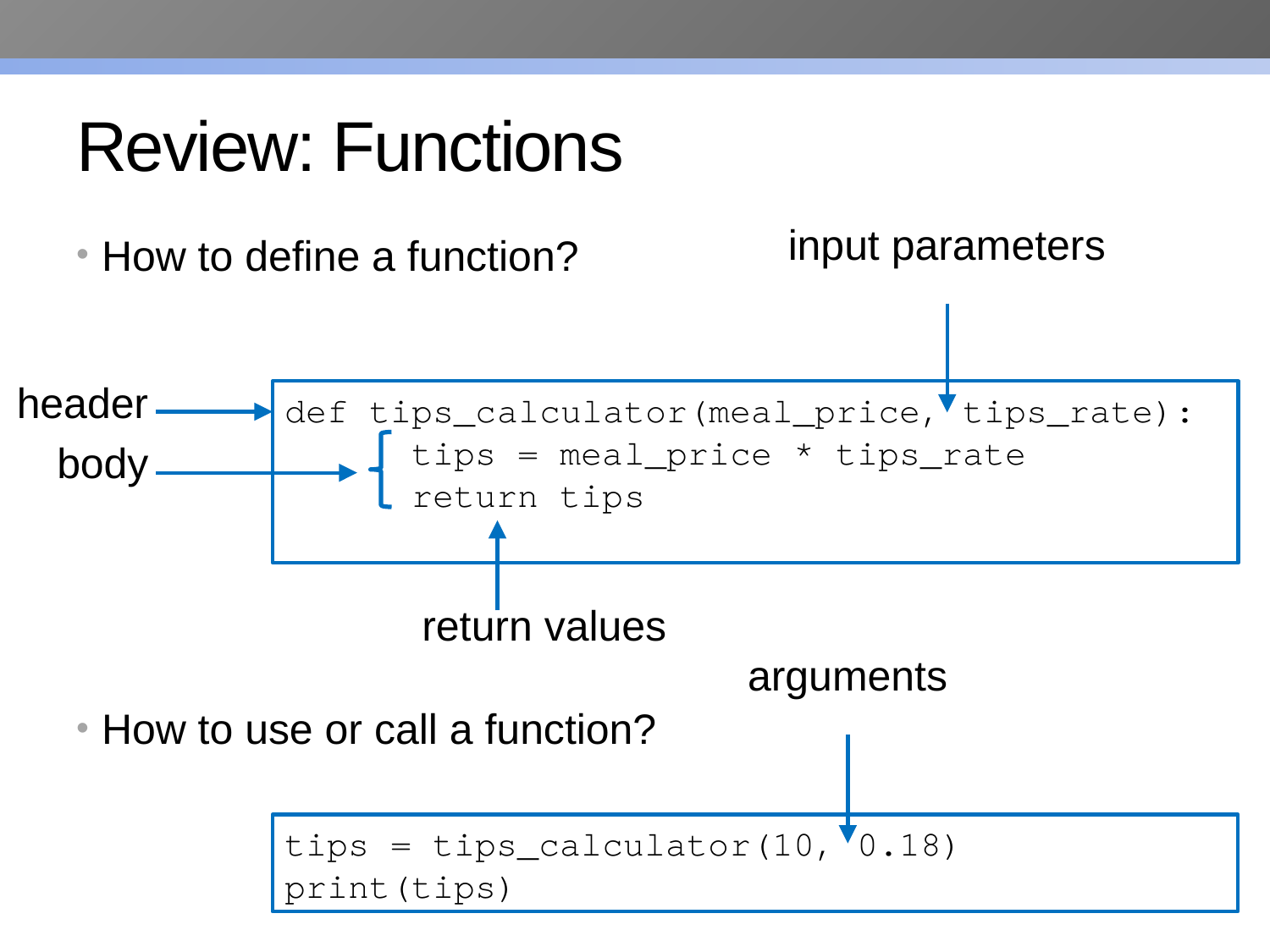

# Review: Functions
input parameters
How to define a function?

How to use or call a function?
header
def tips_calculator(meal_price, tips_rate):
	tips = meal_price * tips_rate
	return tips

body

return values
arguments
tips = tips_calculator(10, 0.18)
print(tips)